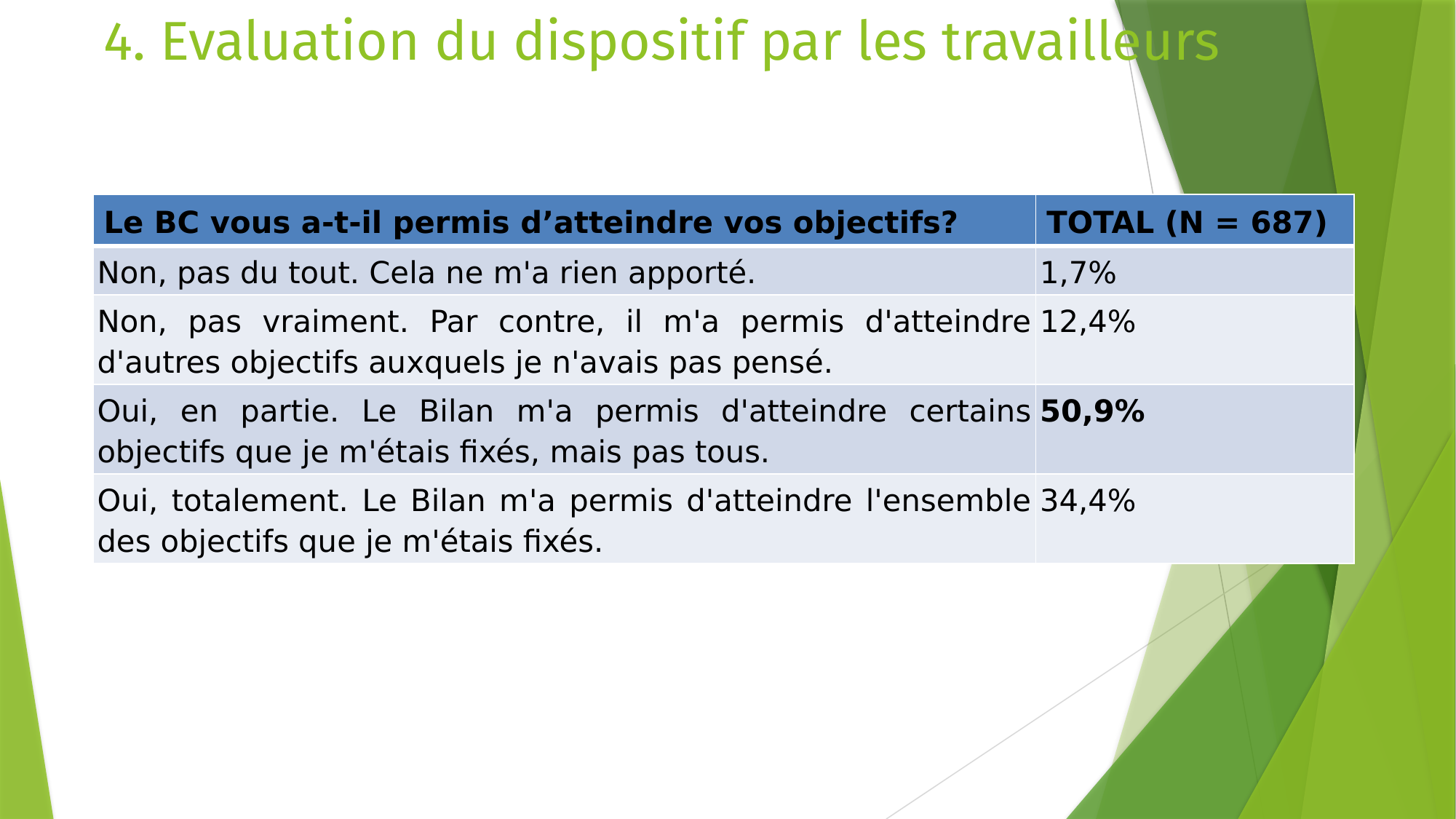

4. Evaluation du dispositif par les travailleurs
| Le BC vous a-t-il permis d’atteindre vos objectifs? | TOTAL (N = 687) |
| --- | --- |
| Non, pas du tout. Cela ne m'a rien apporté. | 1,7% |
| Non, pas vraiment. Par contre, il m'a permis d'atteindre d'autres objectifs auxquels je n'avais pas pensé. | 12,4% |
| Oui, en partie. Le Bilan m'a permis d'atteindre certains objectifs que je m'étais fixés, mais pas tous. | 50,9% |
| Oui, totalement. Le Bilan m'a permis d'atteindre l'ensemble des objectifs que je m'étais fixés. | 34,4% |